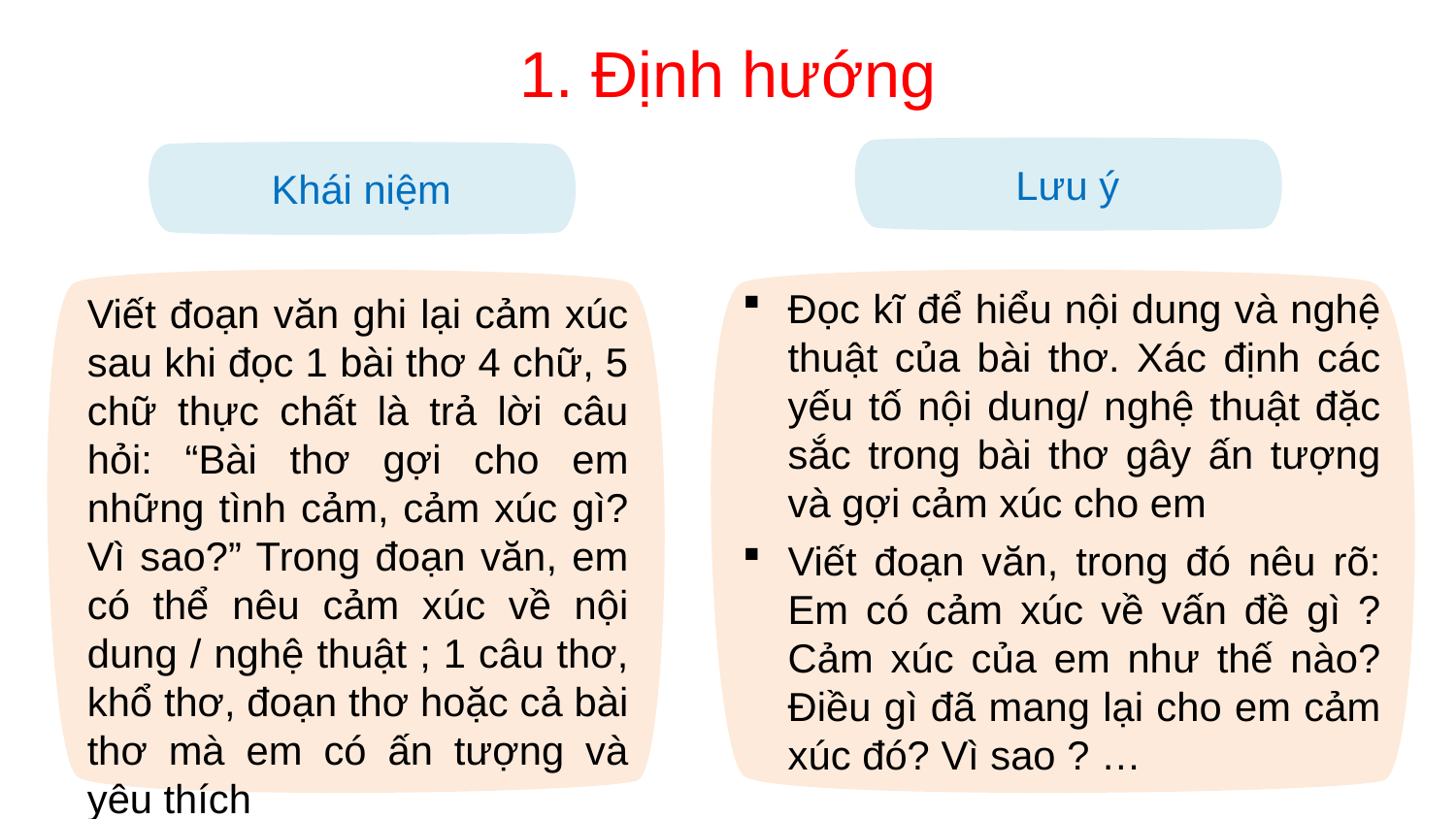

1. Định hướng
Lưu ý
Khái niệm

Đọc kĩ để hiểu nội dung và nghệ thuật của bài thơ. Xác định các yếu tố nội dung/ nghệ thuật đặc sắc trong bài thơ gây ấn tượng và gợi cảm xúc cho em

Viết đoạn văn, trong đó nêu rõ: Em có cảm xúc về vấn đề gì ? Cảm xúc của em như thế nào? Điều gì đã mang lại cho em cảm xúc đó? Vì sao ? …
Viết đoạn văn ghi lại cảm xúc sau khi đọc 1 bài thơ 4 chữ, 5 chữ thực chất là trả lời câu hỏi: “Bài thơ gợi cho em những tình cảm, cảm xúc gì? Vì sao?” Trong đoạn văn, em có thể nêu cảm xúc về nội dung / nghệ thuật ; 1 câu thơ, khổ thơ, đoạn thơ hoặc cả bài thơ mà em có ấn tượng và yêu thích